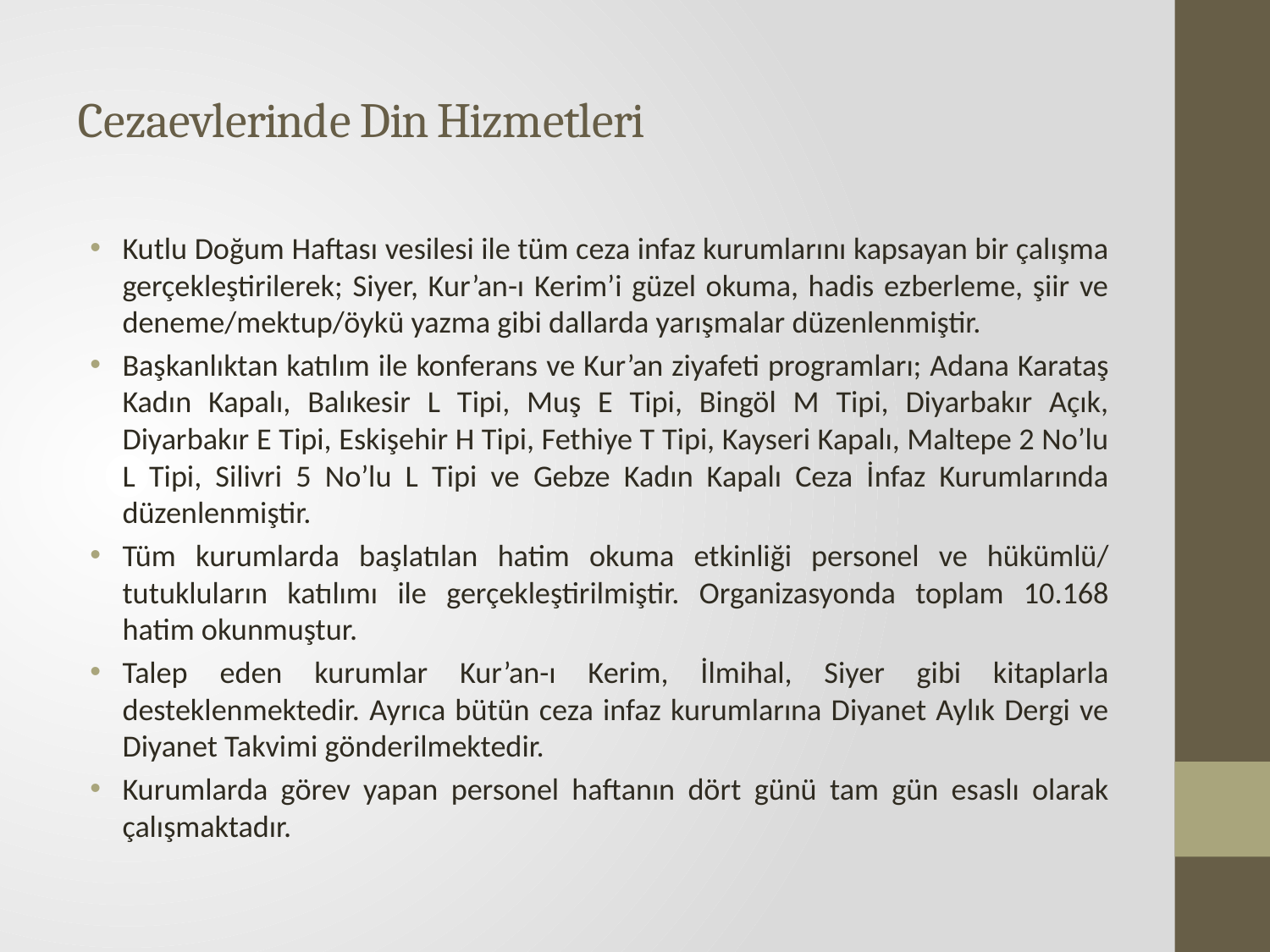

# Cezaevlerinde Din Hizmetleri
Kutlu Doğum Haftası vesilesi ile tüm ceza infaz kurumlarını kapsayan bir çalışma gerçekleştirilerek; Siyer, Kur’an-ı Kerim’i güzel okuma, hadis ezberleme, şiir ve deneme/mektup/öykü yazma gibi dallarda yarışmalar düzenlenmiştir.
Başkanlıktan katılım ile konferans ve Kur’an ziyafeti programları; Adana Karataş Kadın Kapalı, Balıkesir L Tipi, Muş E Tipi, Bingöl M Tipi, Diyarbakır Açık, Diyarbakır E Tipi, Eskişehir H Tipi, Fethiye T Tipi, Kayseri Kapalı, Maltepe 2 No’lu L Tipi, Silivri 5 No’lu L Tipi ve Gebze Kadın Kapalı Ceza İnfaz Kurumlarında düzenlenmiştir.
Tüm kurumlarda başlatılan hatim okuma etkinliği personel ve hükümlü/ tutukluların katılımı ile gerçekleştirilmiştir. Organizasyonda toplam 10.168 hatim okunmuştur.
Talep eden kurumlar Kur’an-ı Kerim, İlmihal, Siyer gibi kitaplarla desteklenmektedir. Ayrıca bütün ceza infaz kurumlarına Diyanet Aylık Dergi ve Diyanet Takvimi gönderilmektedir.
Kurumlarda görev yapan personel haftanın dört günü tam gün esaslı olarak çalışmaktadır.